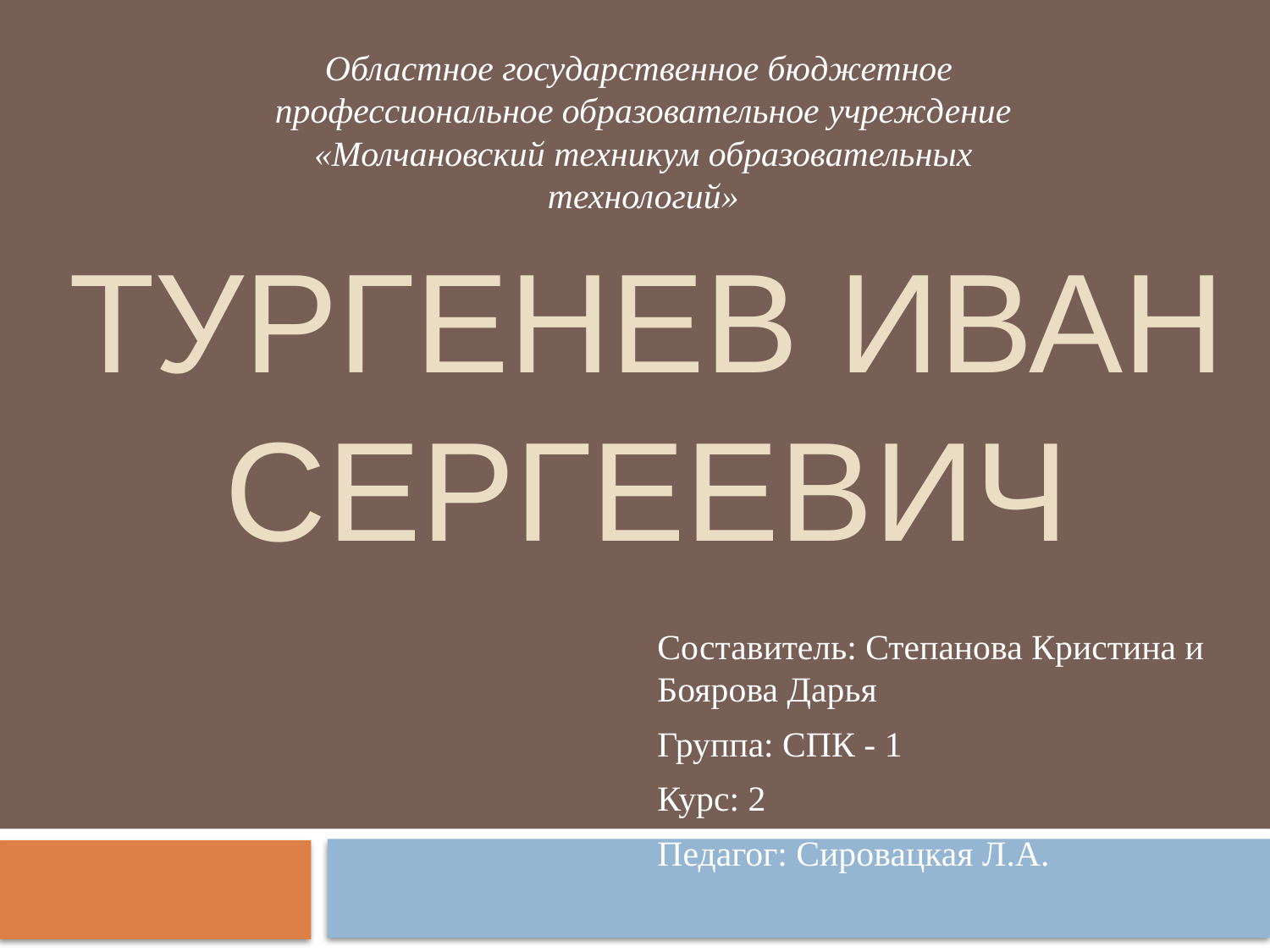

Областное государственное бюджетное
профессиональное образовательное учреждение
«Молчановский техникум образовательных технологий»
# Тургенев Иван Сергеевич
Составитель: Степанова Кристина и Боярова Дарья
Группа: СПК - 1
Курс: 2
Педагог: Сировацкая Л.А.